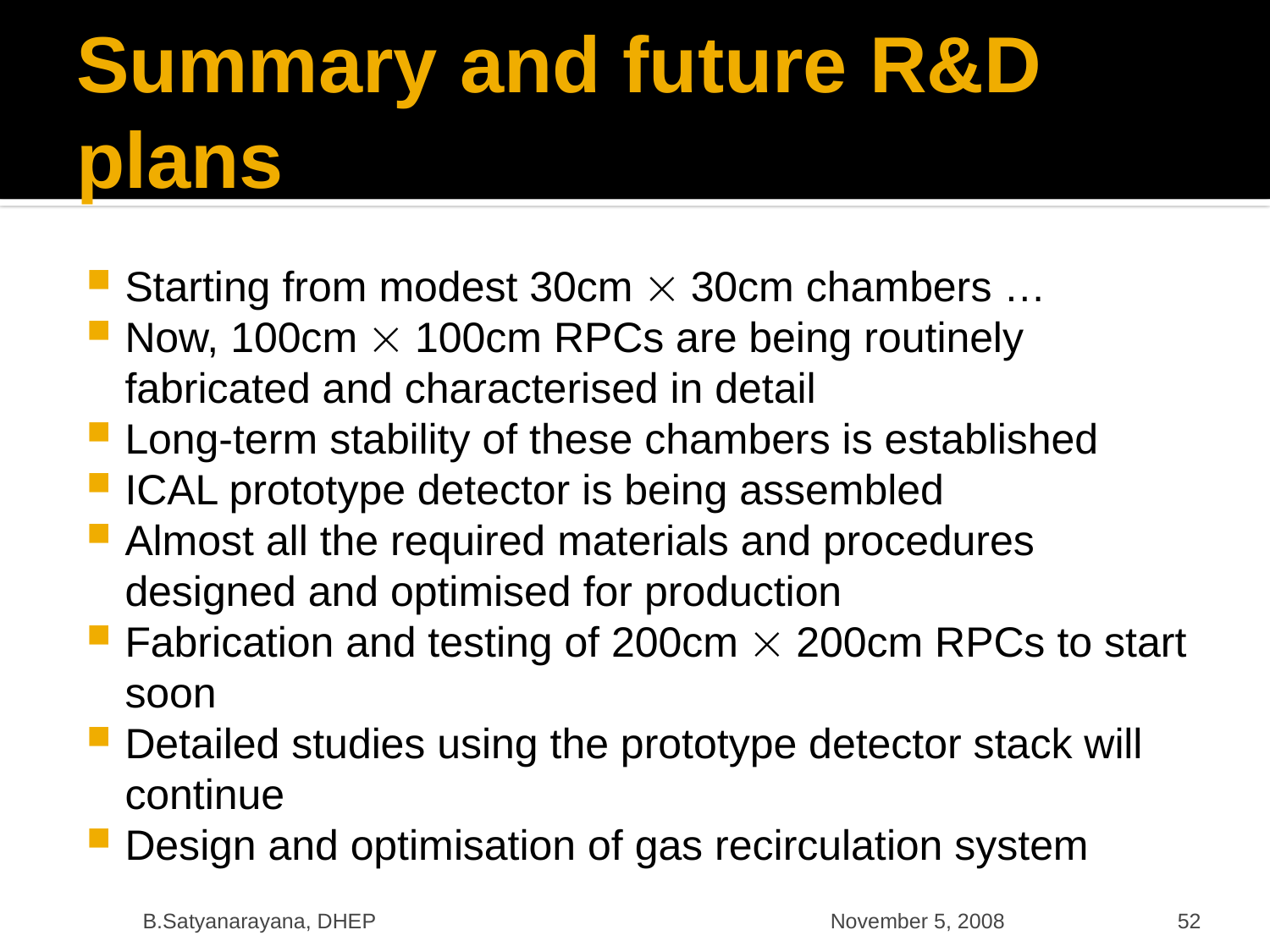

# Summary and future R&D plans
Starting from modest 30cm × 30cm chambers …
Now, 100cm × 100cm RPCs are being routinely fabricated and characterised in detail
Long-term stability of these chambers is established
ICAL prototype detector is being assembled
Almost all the required materials and procedures designed and optimised for production
Fabrication and testing of 200cm × 200cm RPCs to start soon
Detailed studies using the prototype detector stack will continue
Design and optimisation of gas recirculation system

B.Satyanarayana, DHEP                                                                             November 5, 2008
52